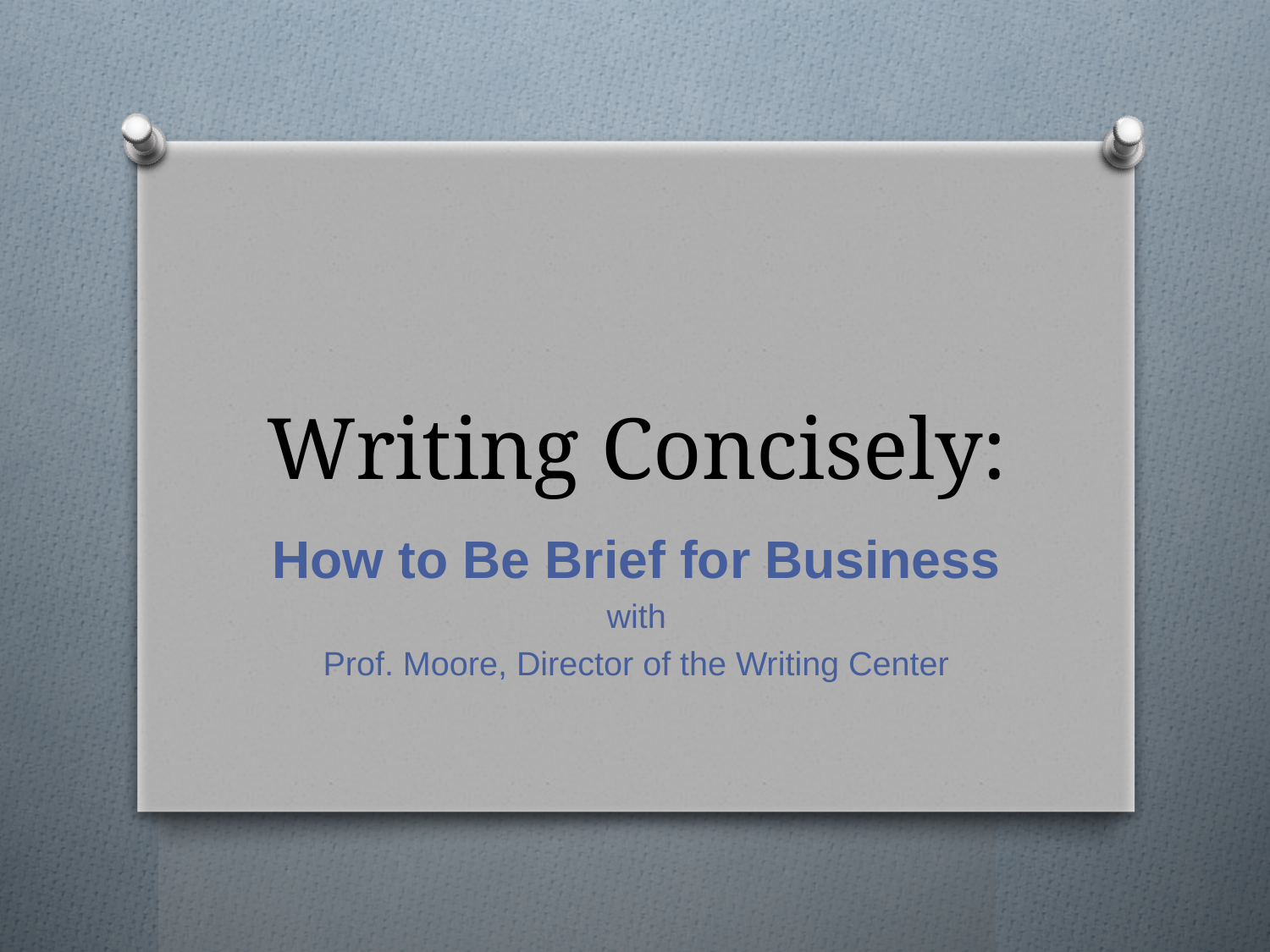

# Writing Concisely:
How to Be Brief for Business
with
Prof. Moore, Director of the Writing Center